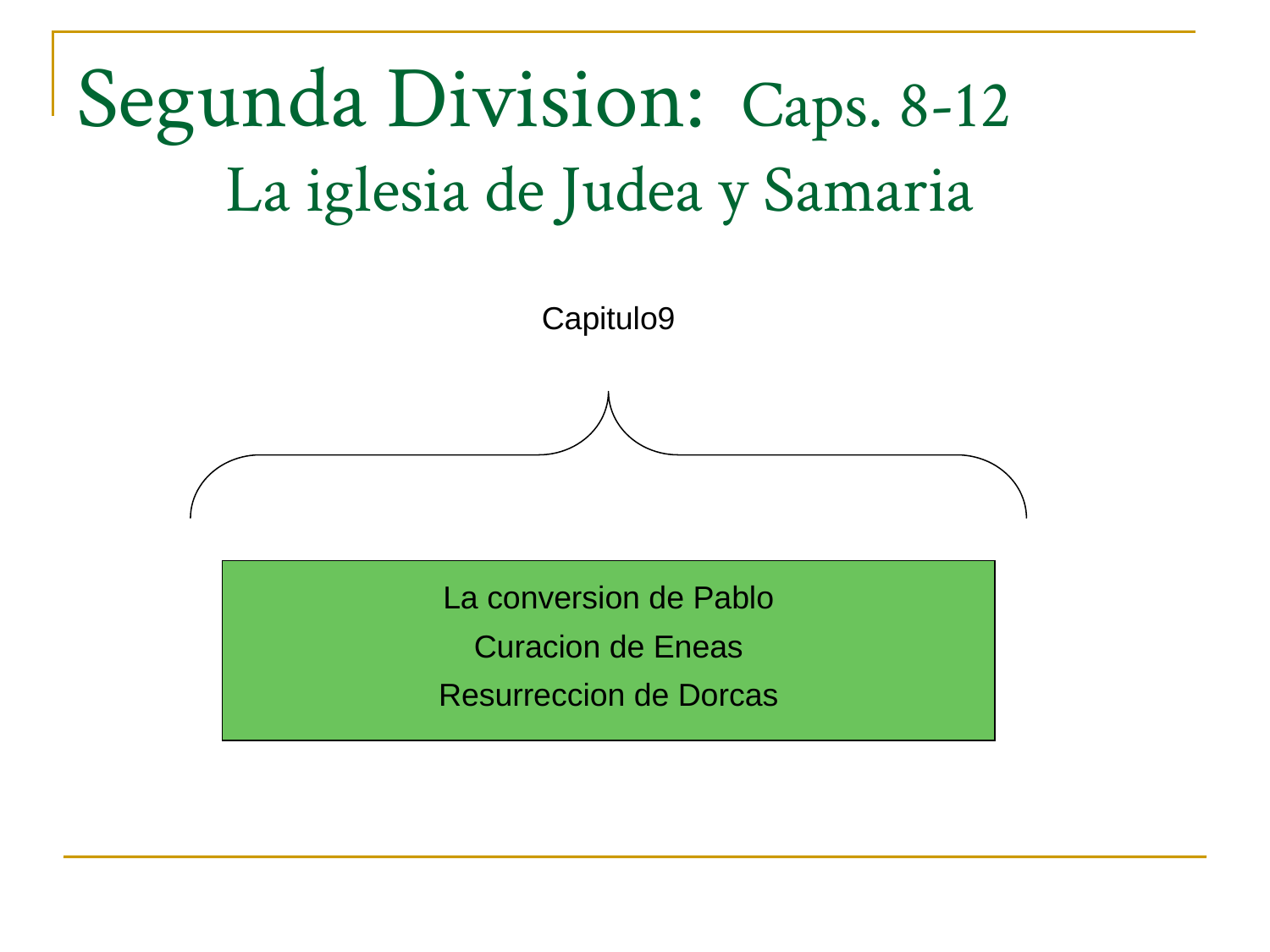

# Segunda Division:  Caps. 8-12 La iglesia de Judea y Samaria

Capitulo9
La conversion de Pablo
Curacion de Eneas
Resurreccion de Dorcas